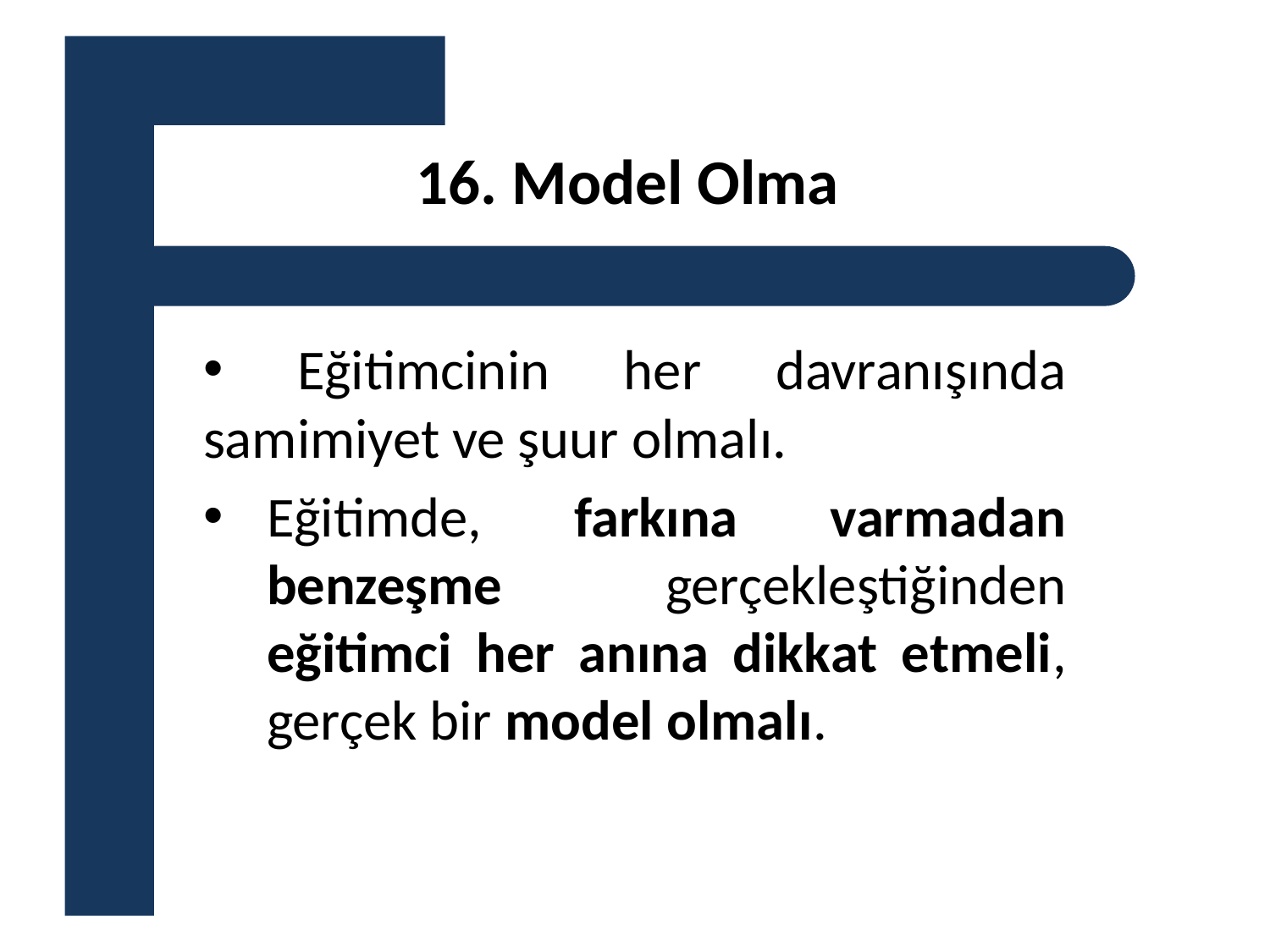

# 16. Model Olma

 Eğitimcinin her davranışında samimiyet ve şuur olmalı.
Eğitimde, farkına varmadan benzeşme gerçekleştiğinden eğitimci her anına dikkat etmeli, gerçek bir model olmalı.